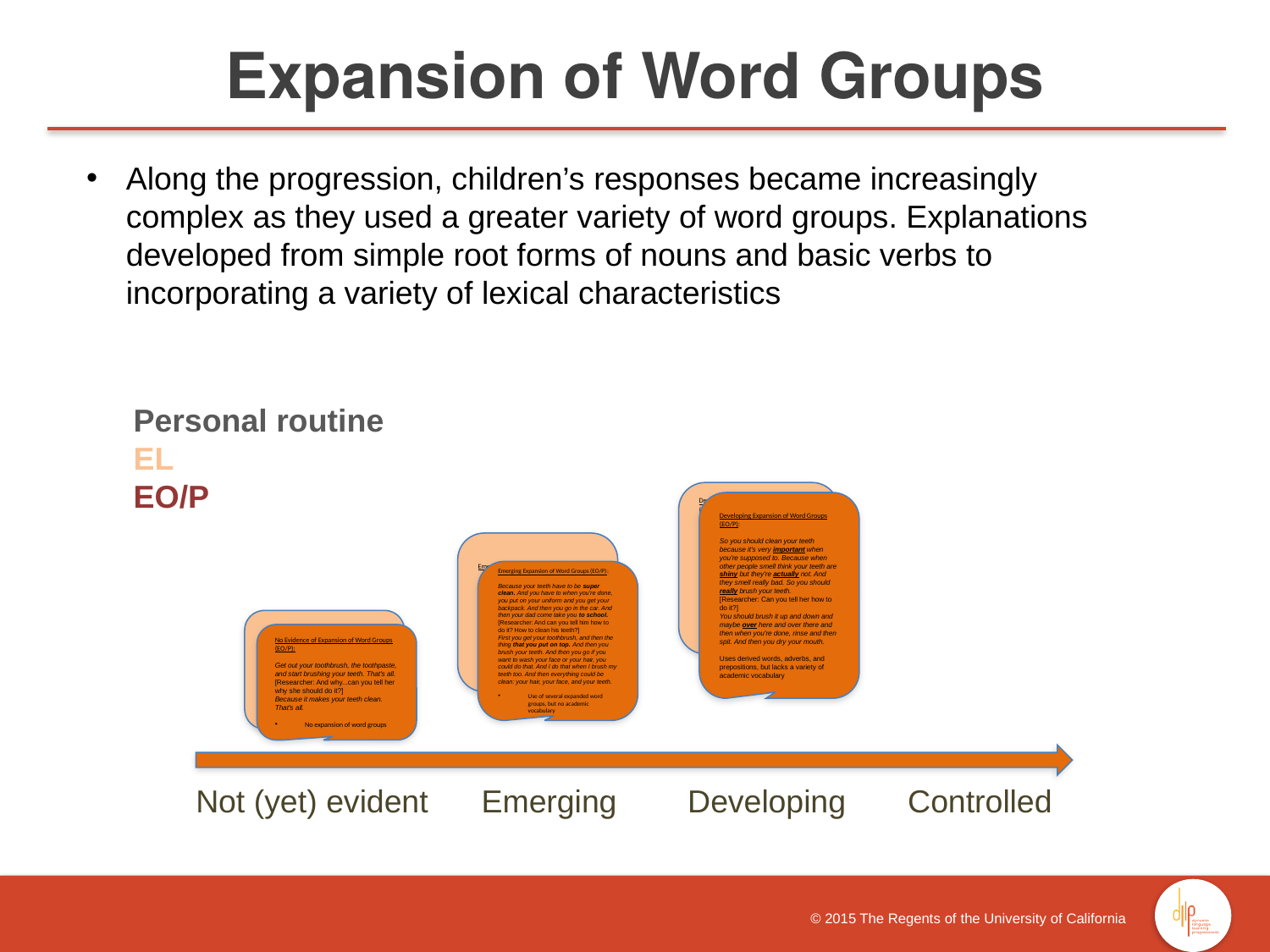

Expansion of Word Groups
Along the progression, children’s responses became increasingly complex as they used a greater variety of word groups. Explanations developed from simple root forms of nouns and basic verbs to incorporating a variety of lexical characteristics

Personal routine
EL
EO/P

       Not (yet) evident      Emerging        Developing       Controlled
Developing Expansion of Word Groups (EO/P):

You should clean your teeth because it's important that you don't get cavities.
[And can you tell her how to do it, ’cause she doesn’t know how?]
You use toothpaste first, and then you clean your teeth properly.

·Use of three different types of expanded word groups (relative clause, derived word, adjective)
·Use of one general academic vocabulary term (important)

Developing Expansion of Word Groups (EO/P):

So you should clean your teeth because it's very important when you're supposed to. Because when other people smell think your teeth are shiny but they're actually not. And they smell really bad. So you should really brush your teeth.
[Researcher: Can you tell her how to do it?]
You should brush it up and down and maybe over here and over there and then when you're done, rinse and then spit. And then you dry your mouth.

Uses derived words, adverbs, and prepositions, but lacks a variety of academic vocabulary
Emerging Expansion of Word Groups (EL):

You should clean your teeth because you could stay healthy and no bugs will come in your mouth. And you have to start in your mouth, then straight on your tongue. Get some water. Spit it out. And then put some water in your face and dry it.

Use of prepositional phrases and one derived word
Emerging Expansion of Word Groups (EO/P):

Because your teeth have to be super clean. And you have to when you're done, you put on your uniform and you get your backpack. And then you go in the car. And then your dad come take you to school.
[Researcher: And can you tell him how to do it? How to clean his teeth?]
First you get your toothbrush, and then the thing that you put on top. And then you brush your teeth. And then you go if you want to wash your face or your hair, you could do that. And I do that when I brush my teeth too. And then everything could be clean: your hair, your face, and your teeth.

Use of several expanded word groups, but no academic vocabulary
No Evidence of Expansion of Word Groups (EL):

Get a toothbrush. Brush your teeth.
[Researcher: And tell him why he should do it.]
So your teeth can grow up.

·No expansion of word groups
No Evidence of Expansion of Word Groups (EO/P):

Get out your toothbrush, the toothpaste, and start brushing your teeth. That's all.
[Researcher: And why...can you tell her why she should do it?]
Because it makes your teeth clean. That's all.

No expansion of word groups